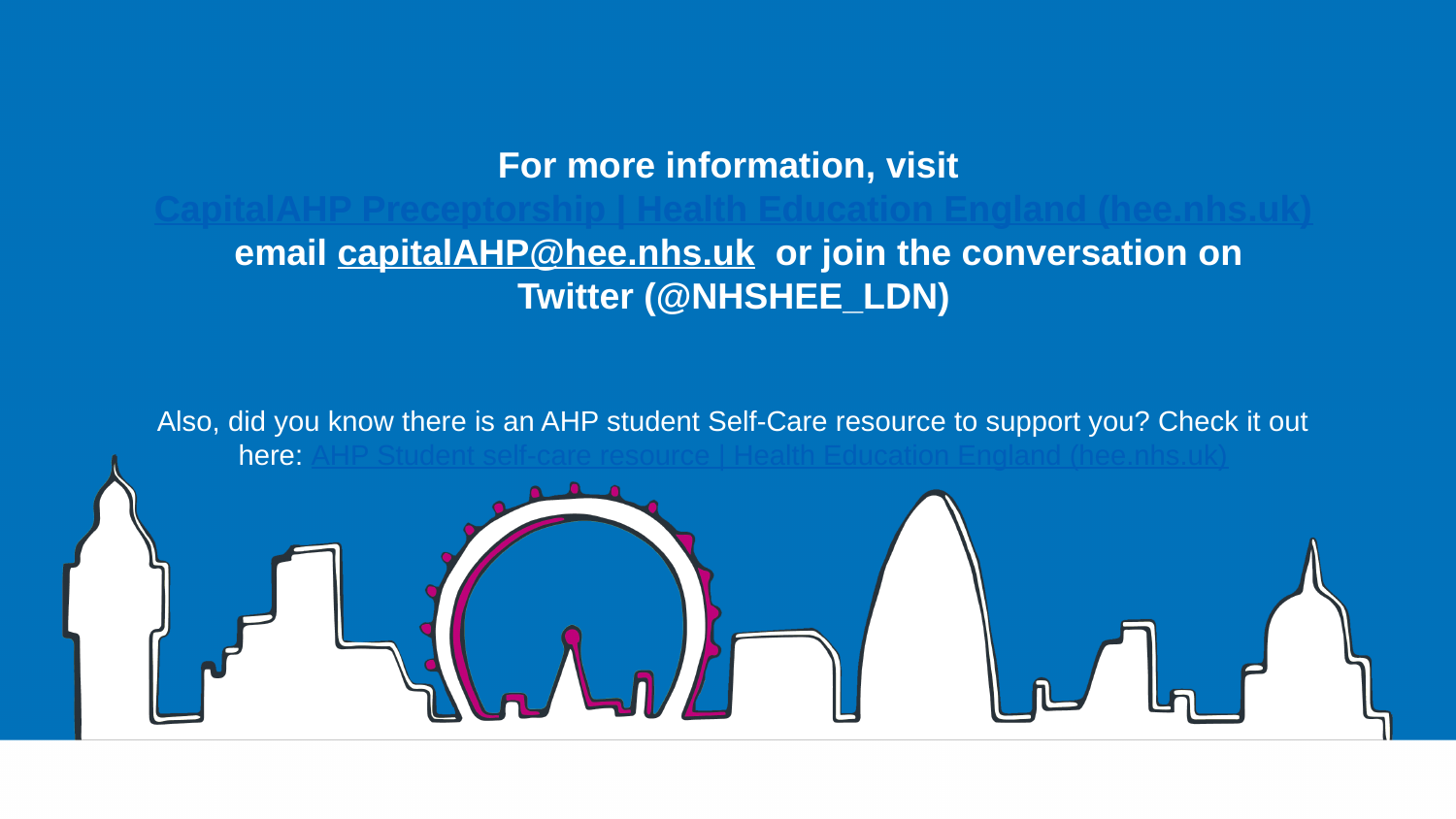

# For more information, visit CapitalAHP Preceptorship | Health Education England (hee.nhs.uk)  email capitalAHP@hee.nhs.uk  or join the conversation on Twitter (@NHSHEE_LDN) Also, did you know there is an AHP student Self-Care resource to support you? Check it out here: AHP Student self-care resource | Health Education England (hee.nhs.uk)